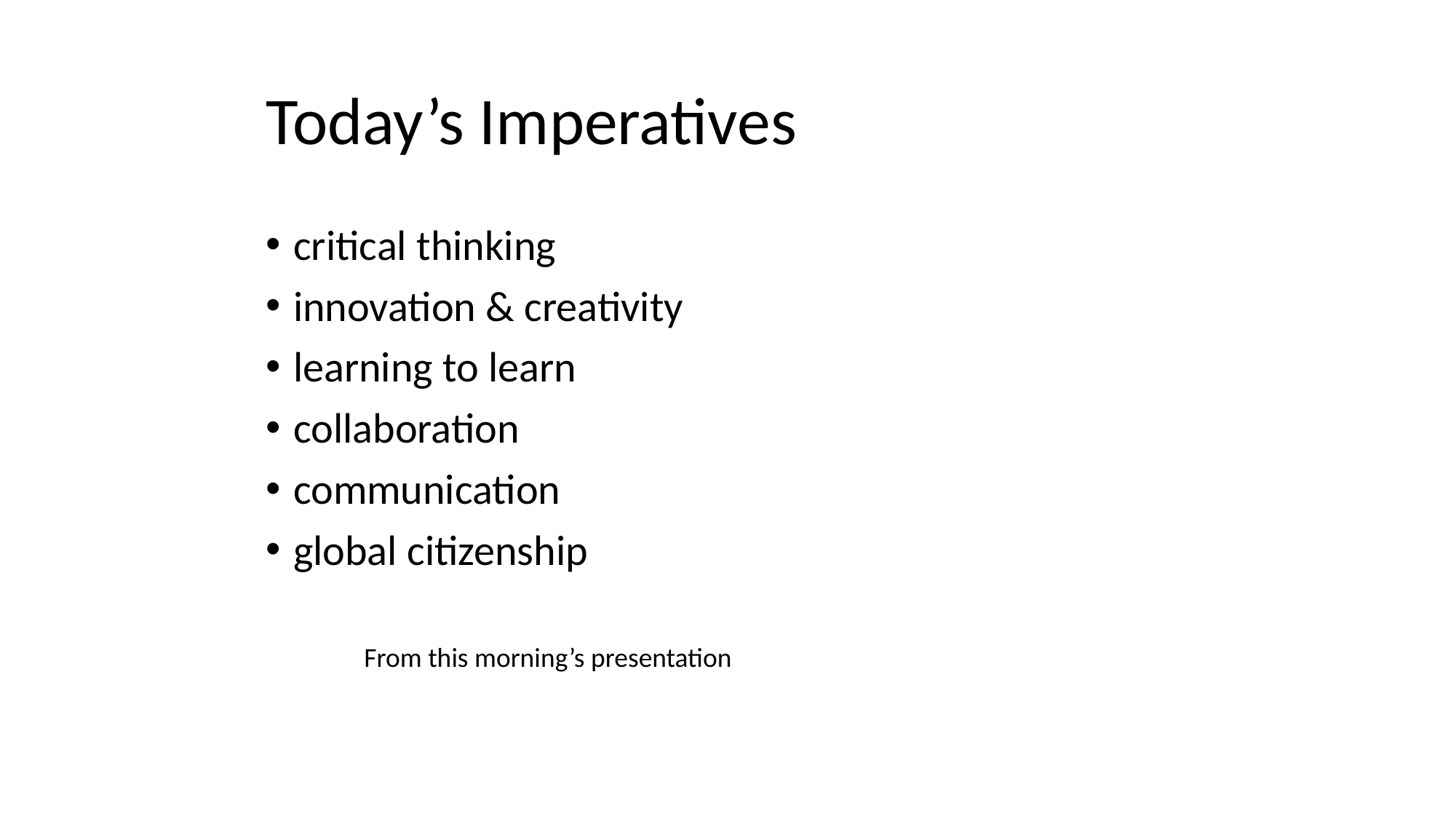

# Today’s Imperatives
critical thinking
innovation & creativity
learning to learn
collaboration
communication
global citizenship
From this morning’s presentation